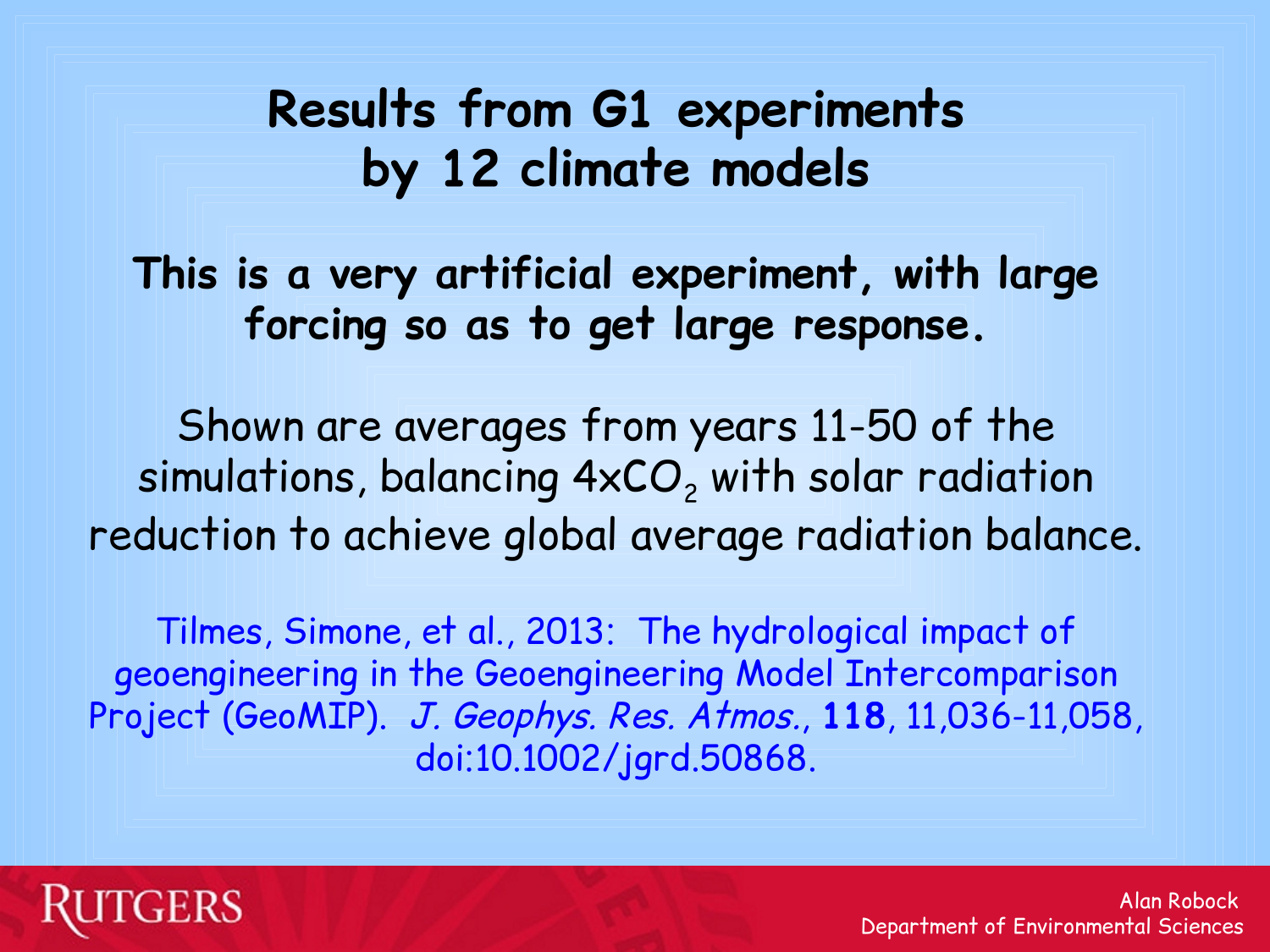

Results from G1 experiments
by 12 climate models

This is a very artificial experiment, with large forcing so as to get large response.

Shown are averages from years 11-50 of the simulations, balancing 4xCO2 with solar radiation reduction to achieve global average radiation balance.

Tilmes, Simone, et al., 2013:  The hydrological impact of geoengineering in the Geoengineering Model Intercomparison Project (GeoMIP).  J. Geophys. Res. Atmos., 118, 11,036-11,058, doi:10.1002/jgrd.50868.